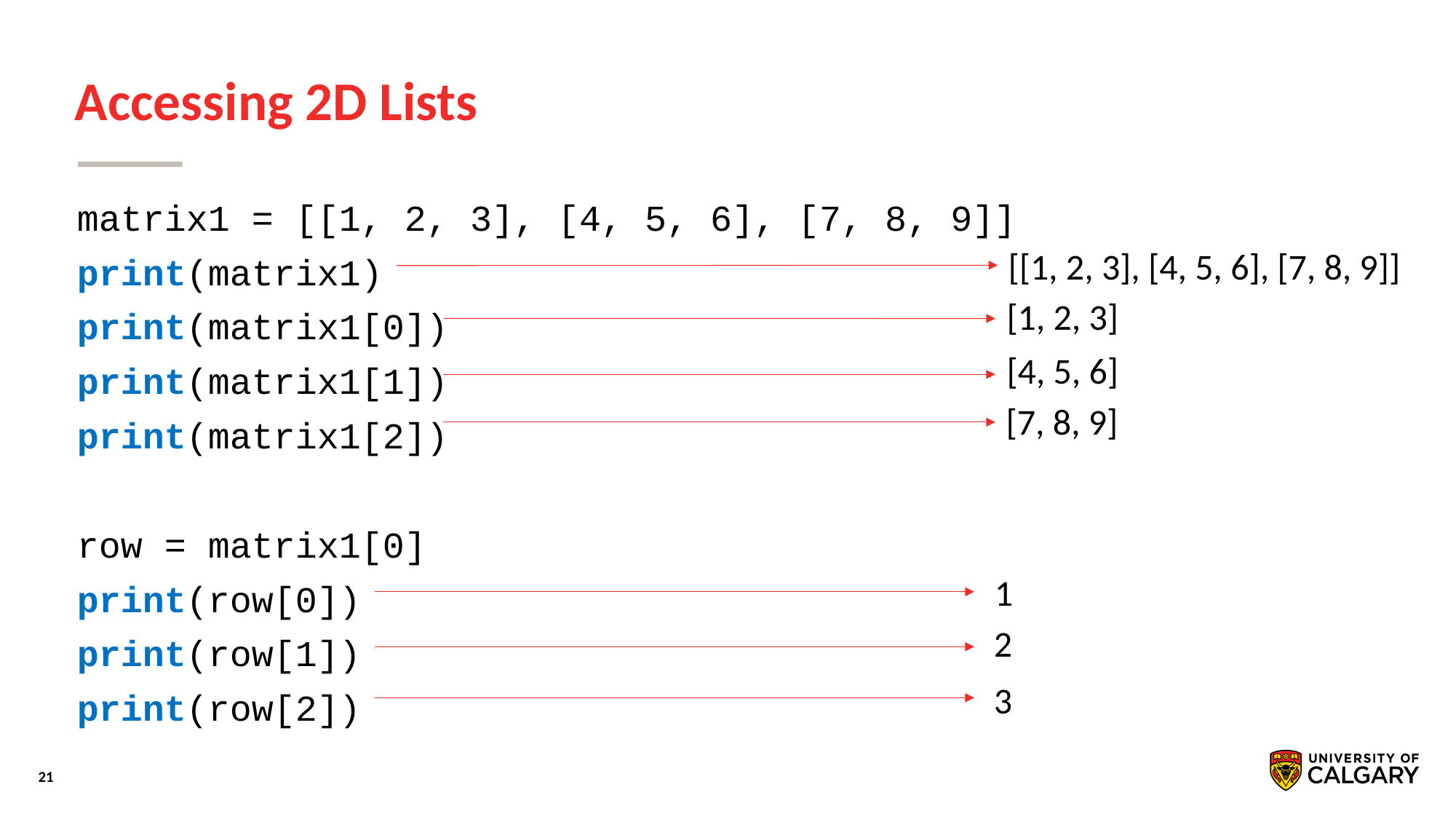

# Accessing 2D Lists
matrix1 = [[1, 2, 3], [4, 5, 6], [7, 8, 9]]
print(matrix1)
print(matrix1[0])
print(matrix1[1])
print(matrix1[2])

row = matrix1[0]
print(row[0])
print(row[1])
print(row[2])
[[1, 2, 3], [4, 5, 6], [7, 8, 9]]
[1, 2, 3]
[4, 5, 6]
[7, 8, 9]
1
2
3